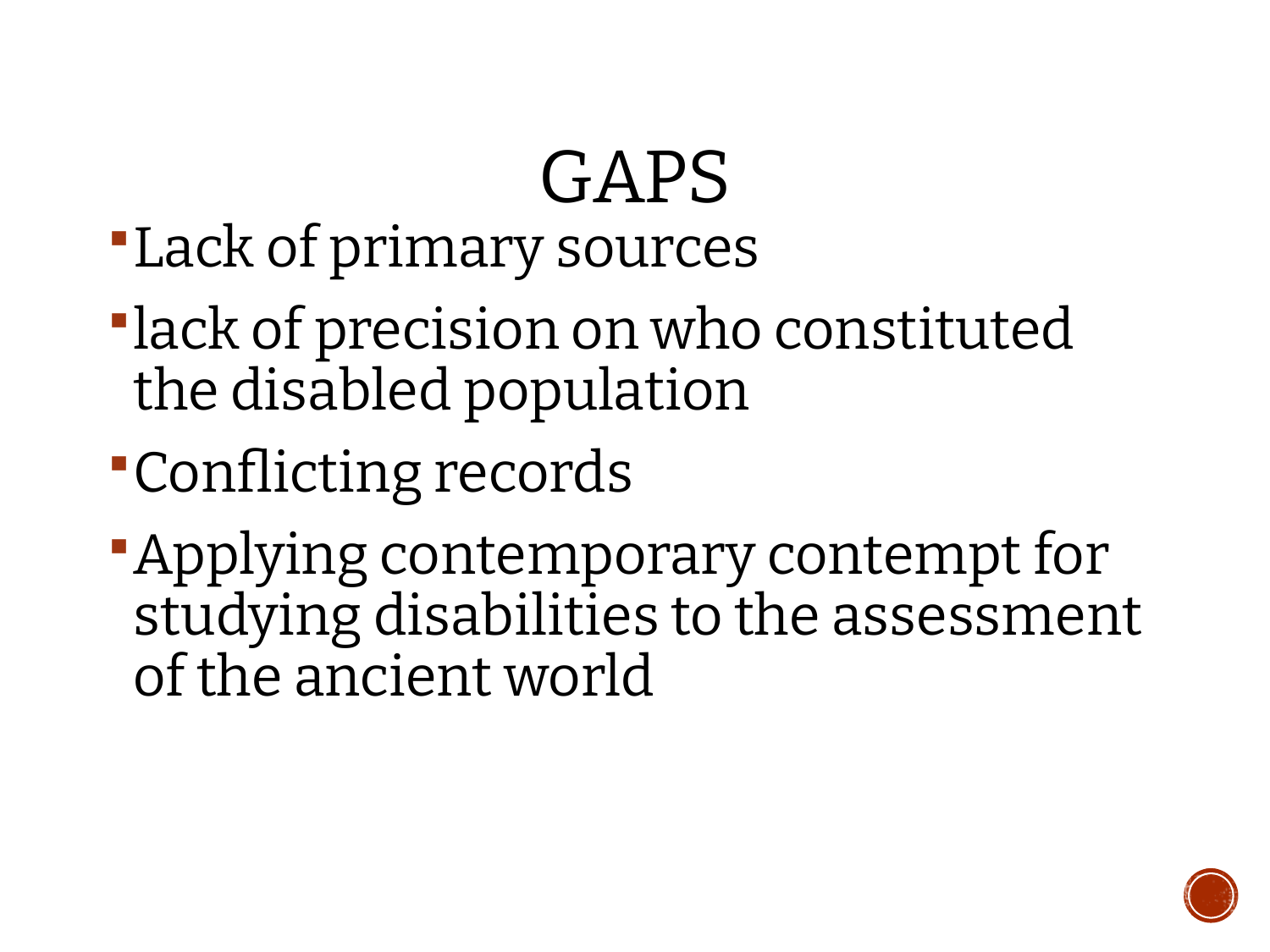

# Gaps
Lack of primary sources
lack of precision on who constituted the disabled population
Conflicting records
Applying contemporary contempt for studying disabilities to the assessment of the ancient world